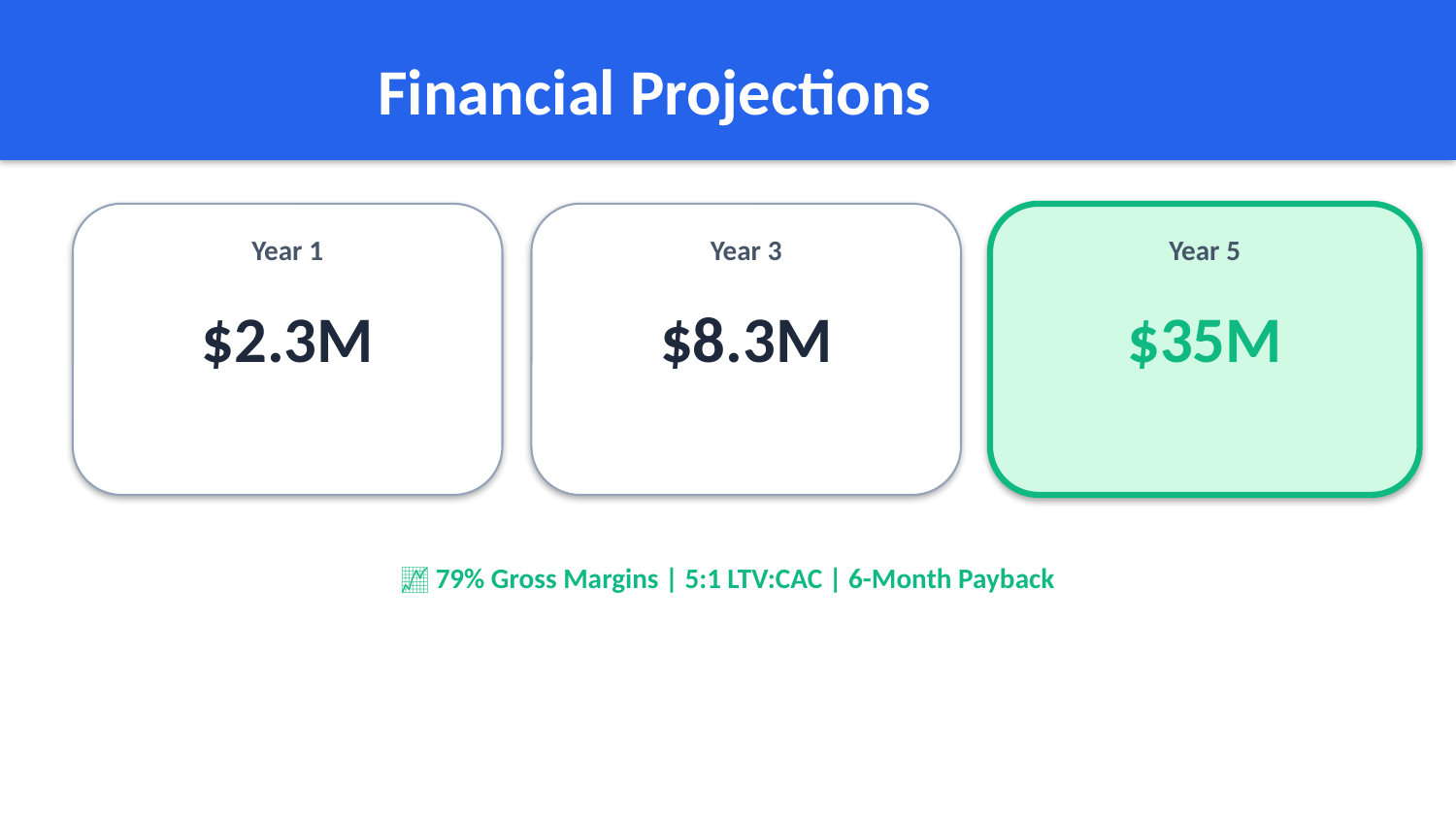

Financial Projections

Year 1
Year 3
Year 5
$2.3M
$8.3M
$35M
📈 79% Gross Margins | 5:1 LTV:CAC | 6-Month Payback